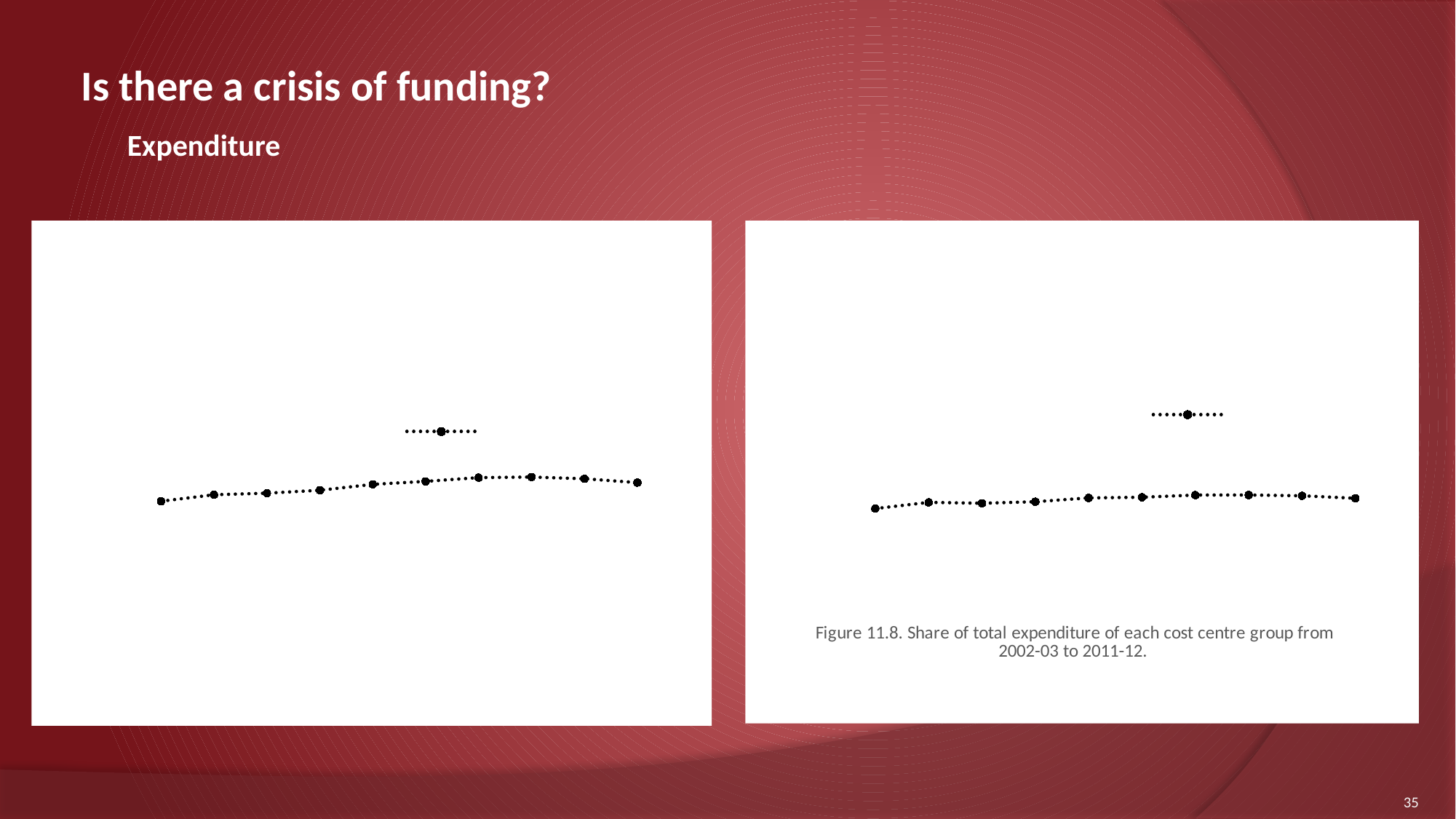

Is there a crisis of funding?
Expenditure

### Chart: Figure 11.7. Expenditure by cost centre group in thousands of pounds from 2002-03 to 2011-12, indexed to 2017.

| Category |  |  |
|---|---|---|
| 2002-03 | 731557.78955 | 119059.54165 |
| 2003-04 | 767937.8553599999 | 144129.7169 |
| 2004-05 | 787139.62656 | 150374.85008 |
| 2005-06 | 824822.3293999999 | 161476.42248 |
| 2006-07 | 875131.73671 | 184215.57154 |
| 2007-08 | 929925.7837 | 195743.04545 |
| 2008-09 | 962167.9700000001 | 210217.64549 |
| 2009-10 | 978714.3859499998 | 212400.50840999998 |
| 2010-11 | 963368.1059499999 | 205748.5858 |
| 2011-12 | 939768.4335200002 | 191052.40488000002 |

### Chart: Figure 11.8. Share of total expenditure of each cost centre group from 2002-03 to 2011-12.

| Category |  |  |
|---|---|---|
| 2002-03 | 0.0845932198194896 | 0.013767374392392768 |
| 2003-04 | 0.08314239822200763 | 0.015604505279281228 |
| 2004-05 | 0.08028725701856831 | 0.015338046555049603 |
| 2005-06 | 0.08069464597448318 | 0.01579768427793206 |
| 2006-07 | 0.08031705314609316 | 0.016906770979806293 |
| 2007-08 | 0.08129603492274583 | 0.017112261793056707 |
| 2008-09 | 0.08123629388579906 | 0.017748774602220813 |
| 2009-10 | 0.08188477275141462 | 0.017770626050985946 |
| 2010-11 | 0.08211583017218464 | 0.01753765339061043 |
| 2011-12 | 0.08270057549198388 | 0.016812805441360094 |
35